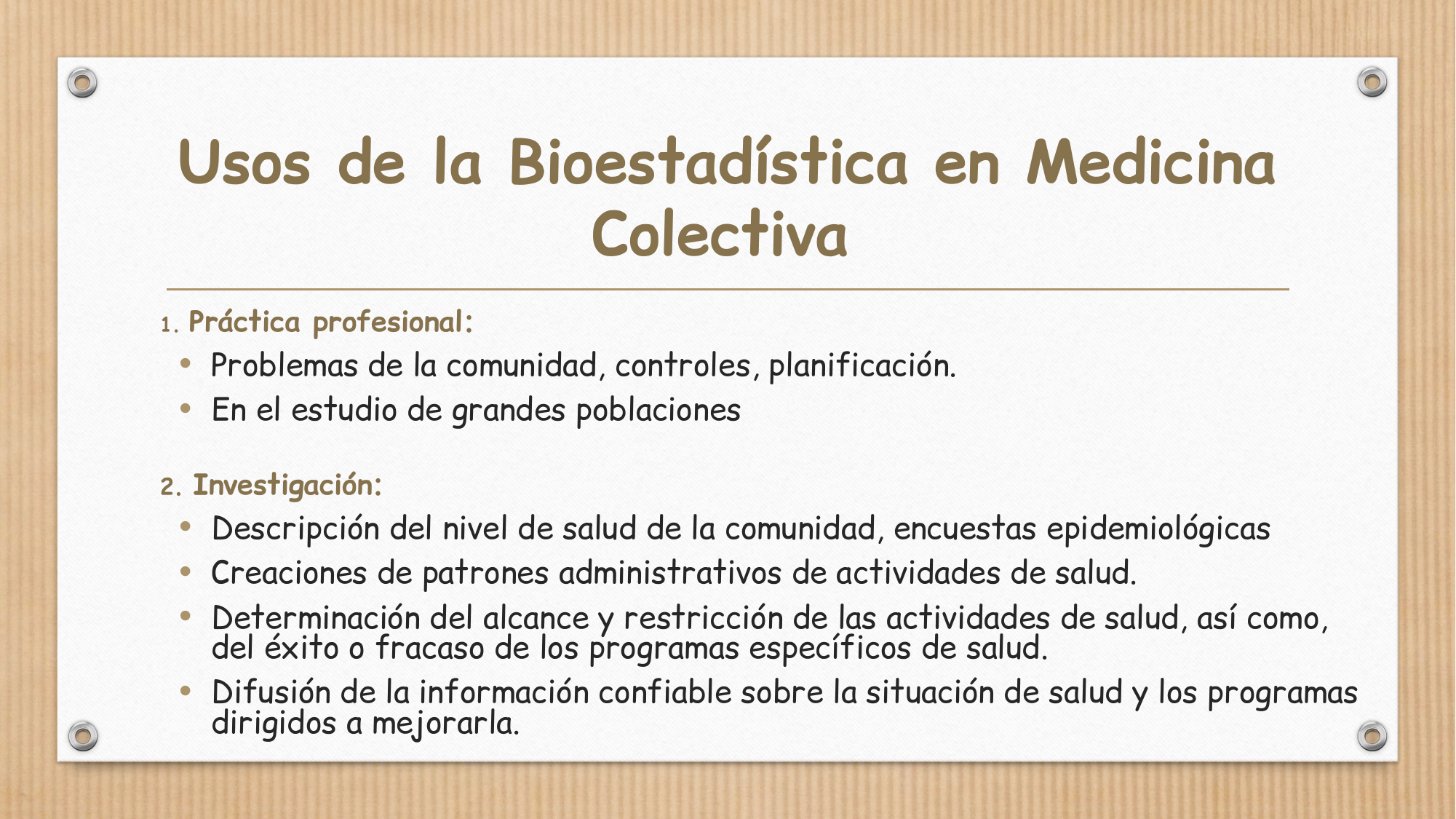

# Usos de la Bioestadística en Medicina Colectiva
	1. Práctica profesional:
Problemas de la comunidad, controles, planificación.
En el estudio de grandes poblaciones

	2. Investigación:
Descripción del nivel de salud de la comunidad, encuestas epidemiológicas
Creaciones de patrones administrativos de actividades de salud.
Determinación del alcance y restricción de las actividades de salud, así como, del éxito o fracaso de los programas específicos de salud.
Difusión de la información confiable sobre la situación de salud y los programas dirigidos a mejorarla.